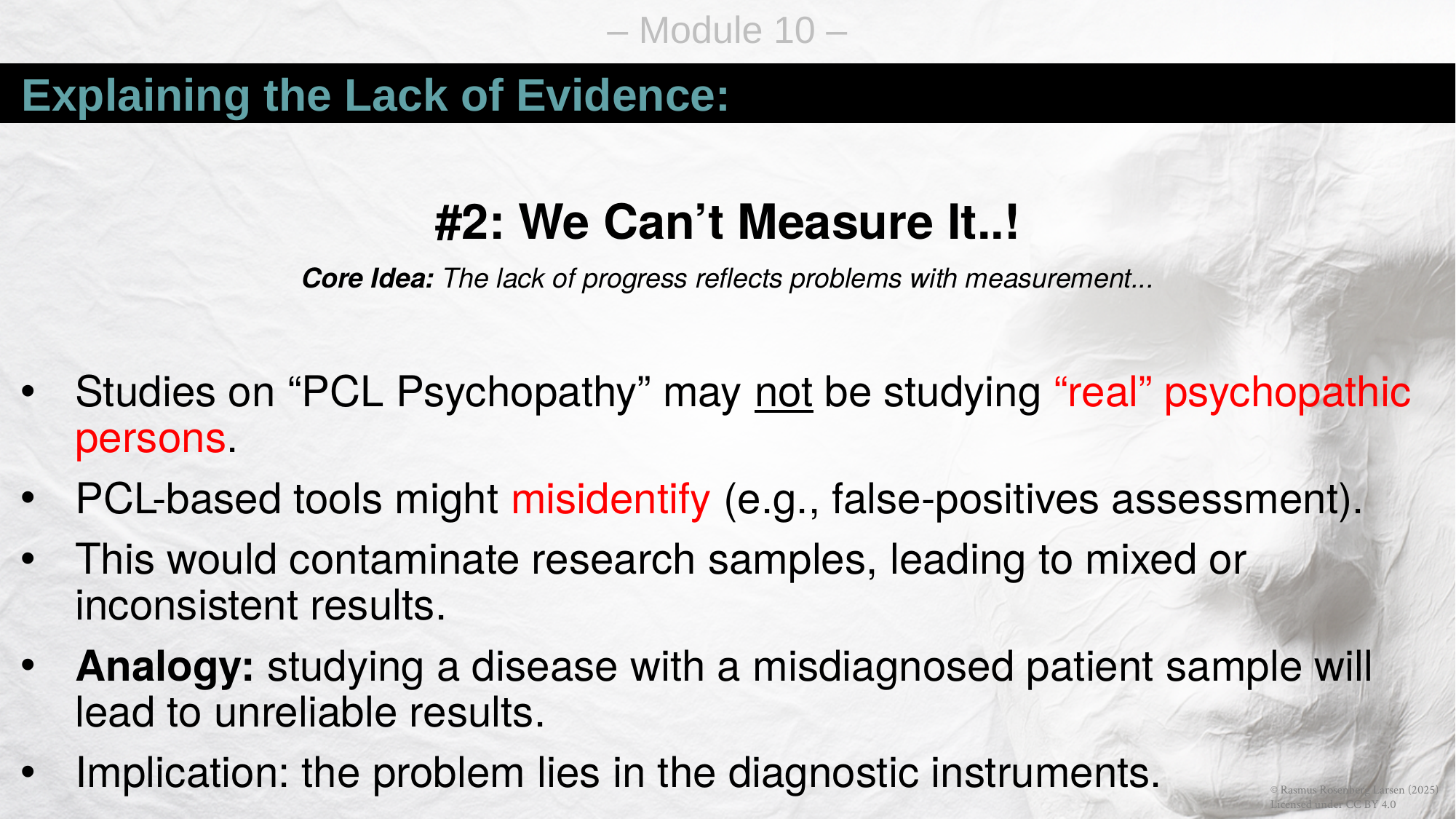

# Explaining the Lack of Evidence:

#2: We Can’t Measure It..!
Core Idea: The lack of progress reflects problems with measurement...

Studies on “PCL Psychopathy” may not be studying “real” psychopathic persons.
PCL-based tools might misidentify (e.g., false-positives assessment).
This would contaminate research samples, leading to mixed or inconsistent results.
Analogy: studying a disease with a misdiagnosed patient sample will lead to unreliable results.
Implication: the problem lies in the diagnostic instruments.